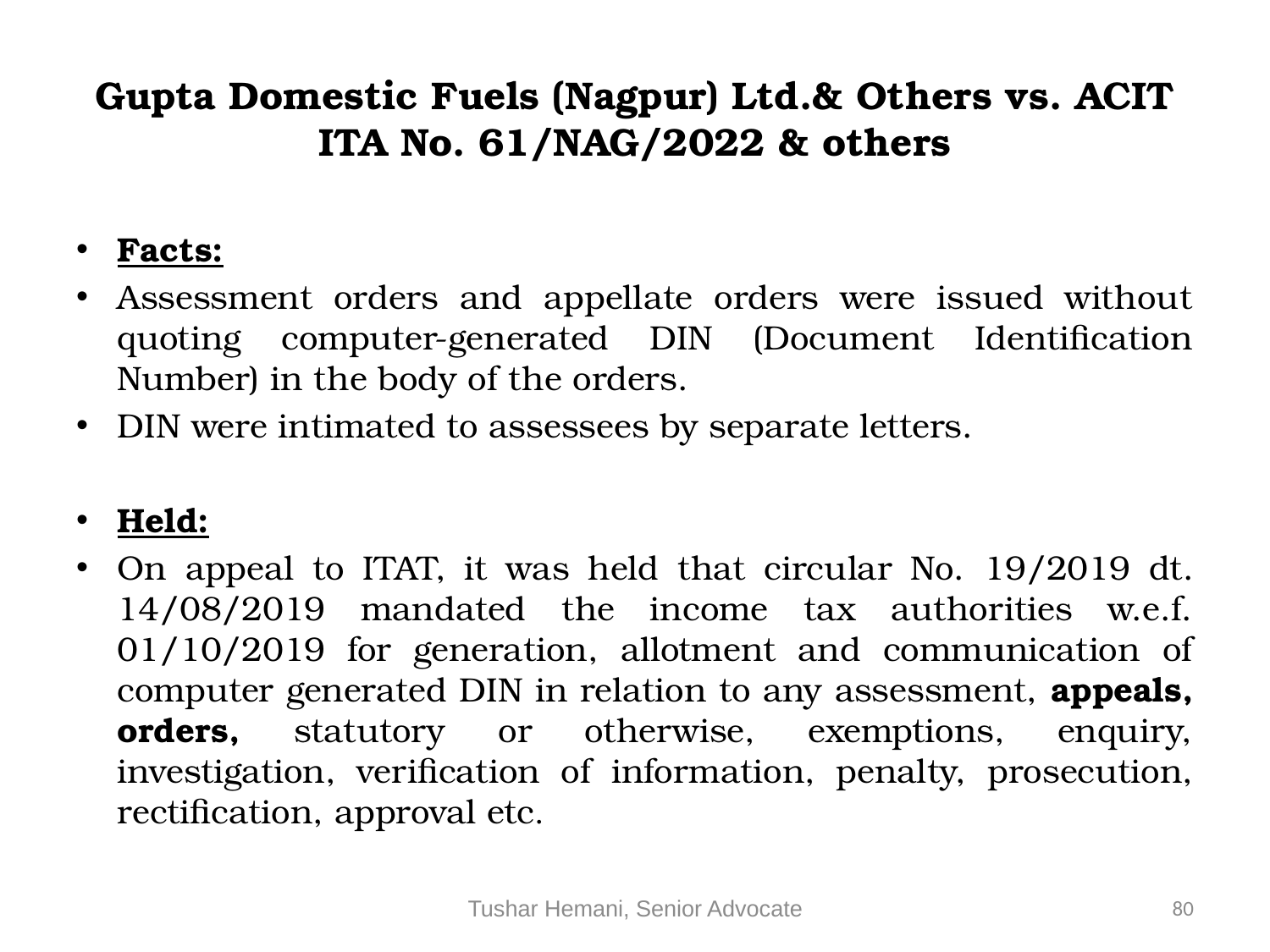

# Gupta Domestic Fuels (Nagpur) Ltd.& Others vs. ACIT ITA No. 61/NAG/2022 & others
Facts:
Assessment orders and appellate orders were issued without quoting computer-generated DIN (Document Identification Number) in the body of the orders.
DIN were intimated to assessees by separate letters.

Held:
On appeal to ITAT, it was held that circular No. 19/2019 dt. 14/08/2019 mandated the income tax authorities w.e.f. 01/10/2019 for generation, allotment and communication of computer generated DIN in relation to any assessment, appeals, orders, statutory or otherwise, exemptions, enquiry, investigation, verification of information, penalty, prosecution, rectification, approval etc.
Tushar Hemani, Senior Advocate
80